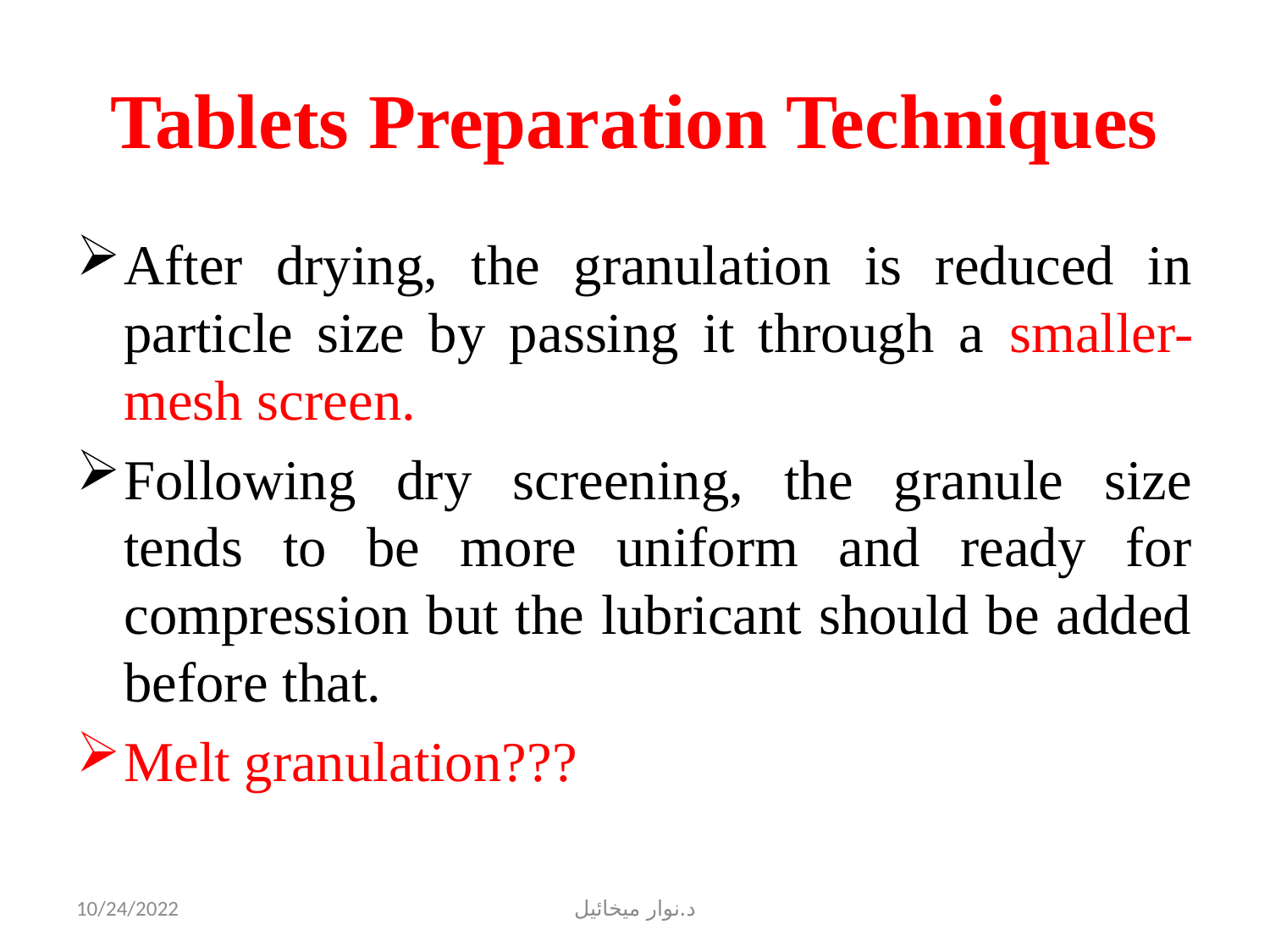

# Tablets Preparation Techniques
After drying, the granulation is reduced in particle size by passing it through a smaller-mesh screen.
Following dry screening, the granule size tends to be more uniform and ready for compression but the lubricant should be added before that.
Melt granulation???

10/24/2022
د.نوار ميخائيل